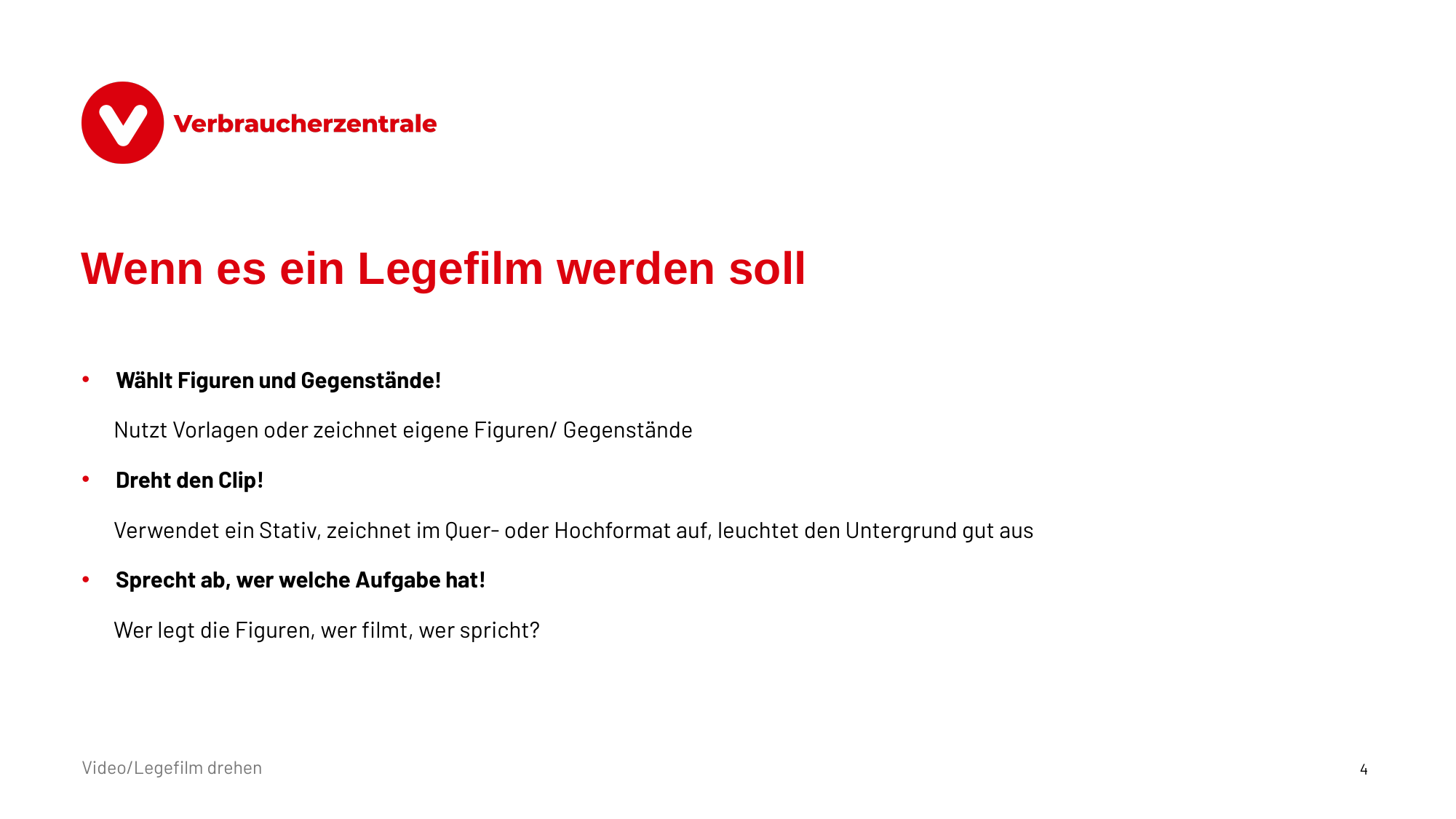

# Wenn es ein Legefilm werden soll
Wählt Figuren und Gegenstände!
Nutzt Vorlagen oder zeichnet eigene Figuren/ Gegenstände
Dreht den Clip!
Verwendet ein Stativ, zeichnet im Quer- oder Hochformat auf, leuchtet den Untergrund gut aus
Sprecht ab, wer welche Aufgabe hat!
Wer legt die Figuren, wer filmt, wer spricht?
Video/Legefilm drehen
4